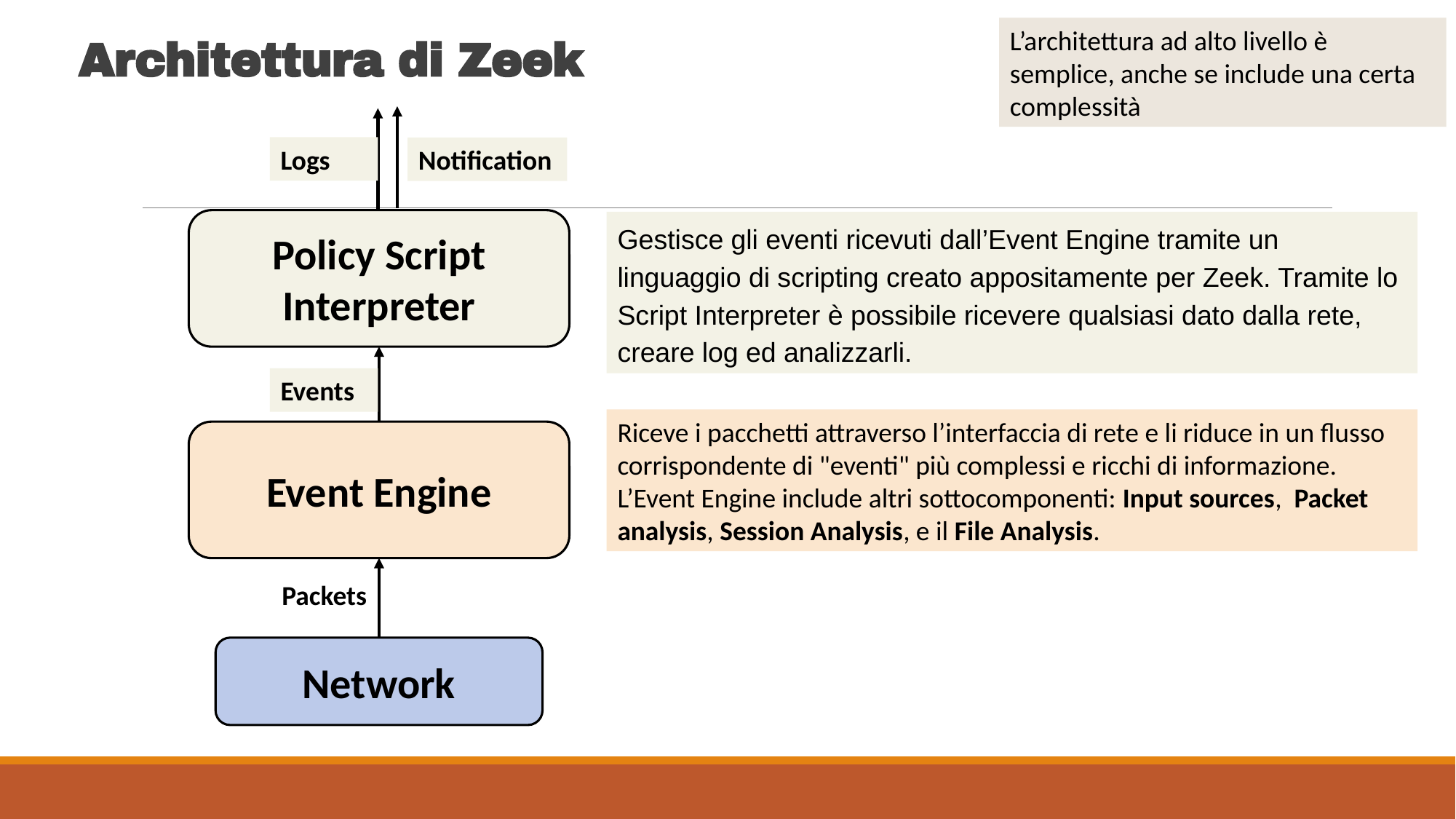

# Architettura di Zeek
L’architettura ad alto livello è semplice, anche se include una certa complessità
Logs
Notification
Policy Script Interpreter
Events
Gestisce gli eventi ricevuti dall’Event Engine tramite un linguaggio di scripting creato appositamente per Zeek. Tramite lo Script Interpreter è possibile ricevere qualsiasi dato dalla rete, creare log ed analizzarli.
Riceve i pacchetti attraverso l’interfaccia di rete e li riduce in un flusso corrispondente di "eventi" più complessi e ricchi di informazione. L’Event Engine include altri sottocomponenti: Input sources,  Packet analysis, Session Analysis, e il File Analysis.
Event Engine
Packets
Network